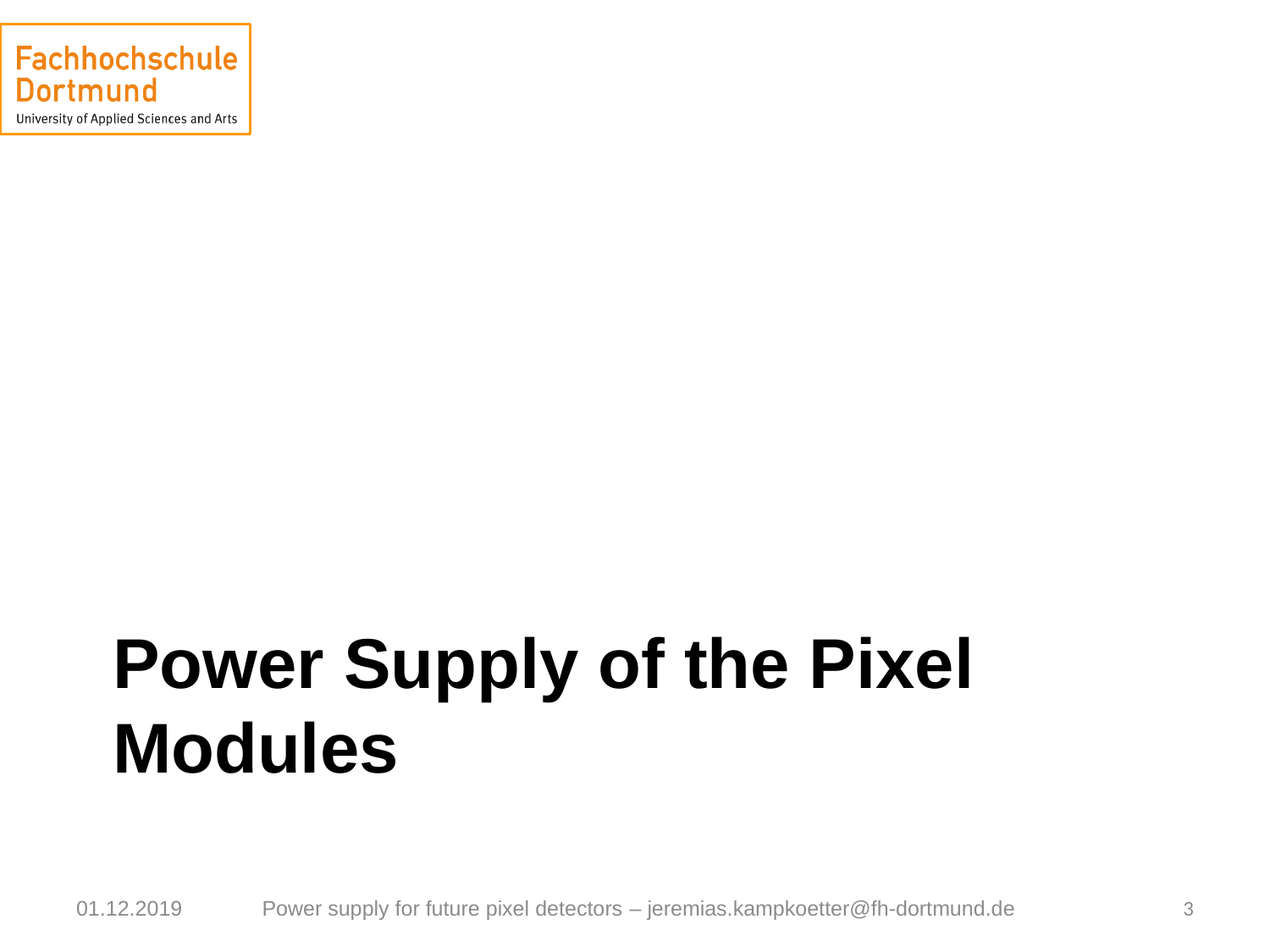

# Power Supply of the Pixel Modules
01.12.2019
 Power supply for future pixel detectors – jeremias.kampkoetter@fh-dortmund.de
3